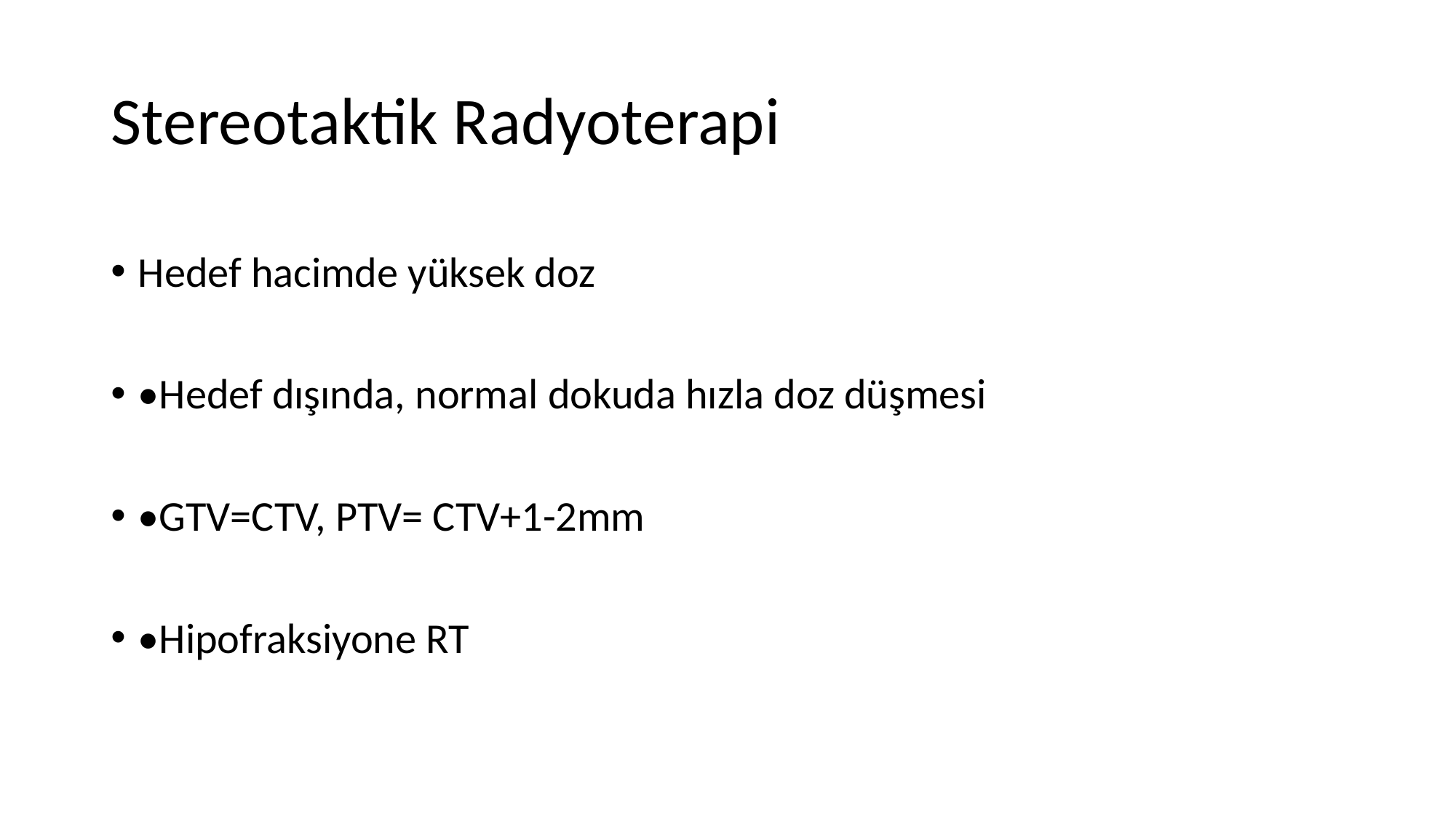

# Stereotaktik Radyoterapi
Hedef hacimde yüksek doz

•Hedef dışında, normal dokuda hızla doz düşmesi

•GTV=CTV, PTV= CTV+1-2mm

•Hipofraksiyone RT